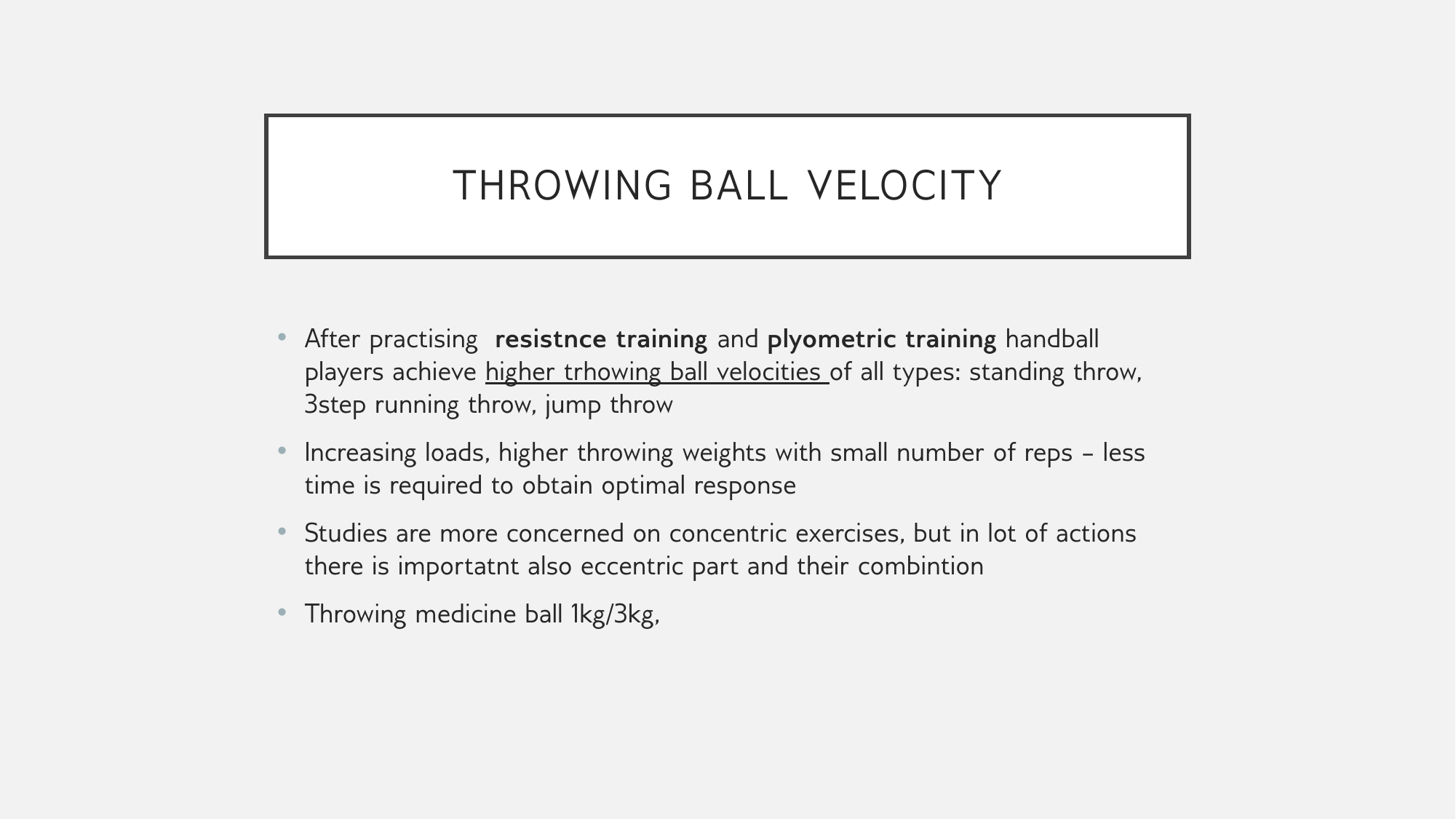

# Throwing ball velocity
After practising  resistnce training and plyometric training handball players achieve higher trhowing ball velocities of all types: standing throw, 3step running throw, jump throw
Increasing loads, higher throwing weights with small number of reps – less time is required to obtain optimal response
Studies are more concerned on concentric exercises, but in lot of actions there is importatnt also eccentric part and their combintion
Throwing medicine ball 1kg/3kg,